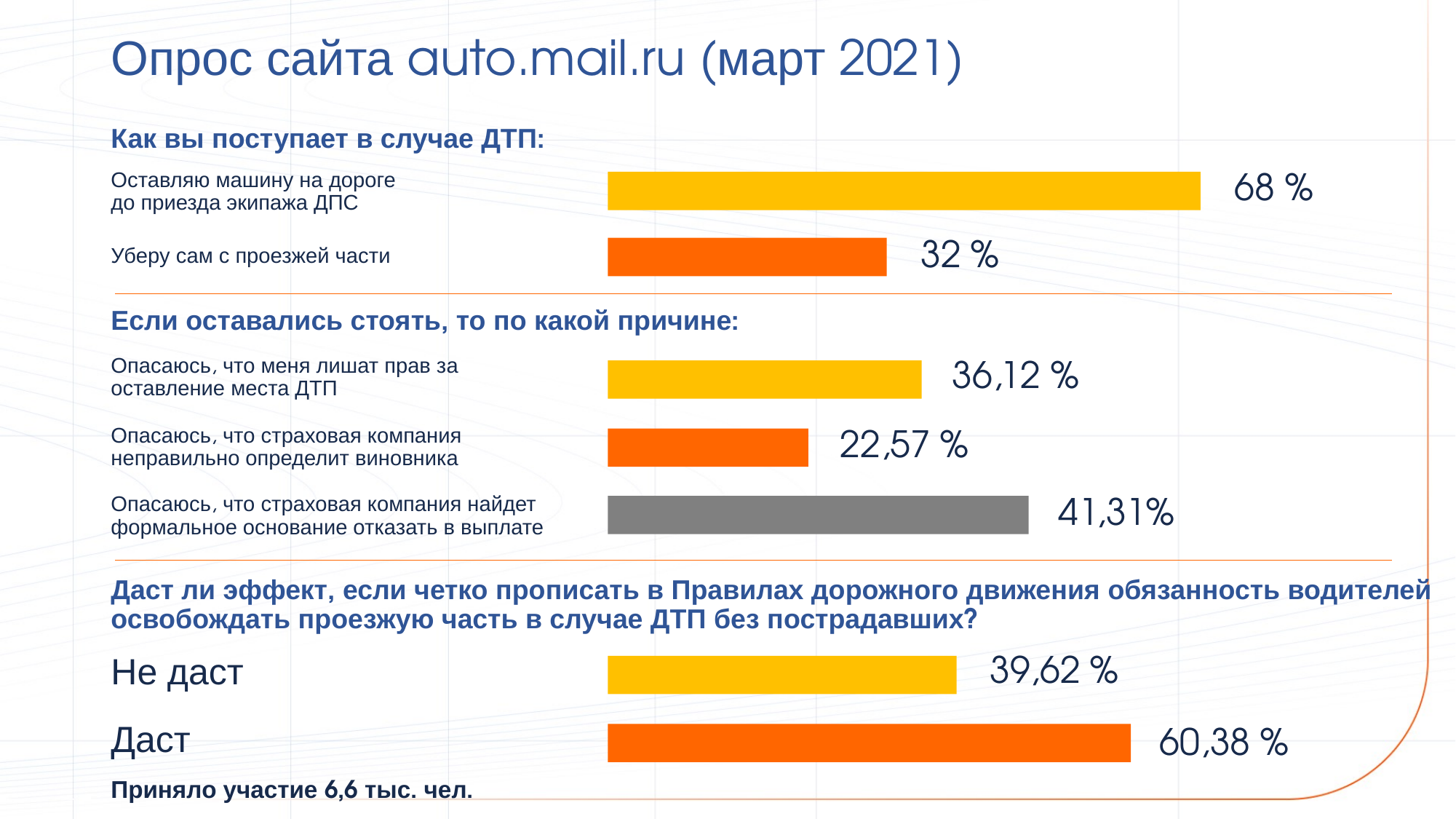

# Опрос сайта auto.mail.ru (март 2021)
Как вы поступает в случае ДТП:
Оставляю машину на дороге
до приезда экипажа ДПС
68 %

32 %

Уберу сам с проезжей части
Если оставались стоять, то по какой причине:
Опасаюсь, что меня лишат прав за оставление места ДТП
36,12 %

Опасаюсь, что страховая компания неправильно определит виновника
22,57 %

Опасаюсь, что страховая компания найдет формальное основание отказать в выплате
41,31%

Даст ли эффект, если четко прописать в Правилах дорожного движения обязанность водителей освобождать проезжую часть в случае ДТП без пострадавших?
39,62 %
Не даст

Даст
60,38 %

Приняло участие 6,6 тыс. чел.